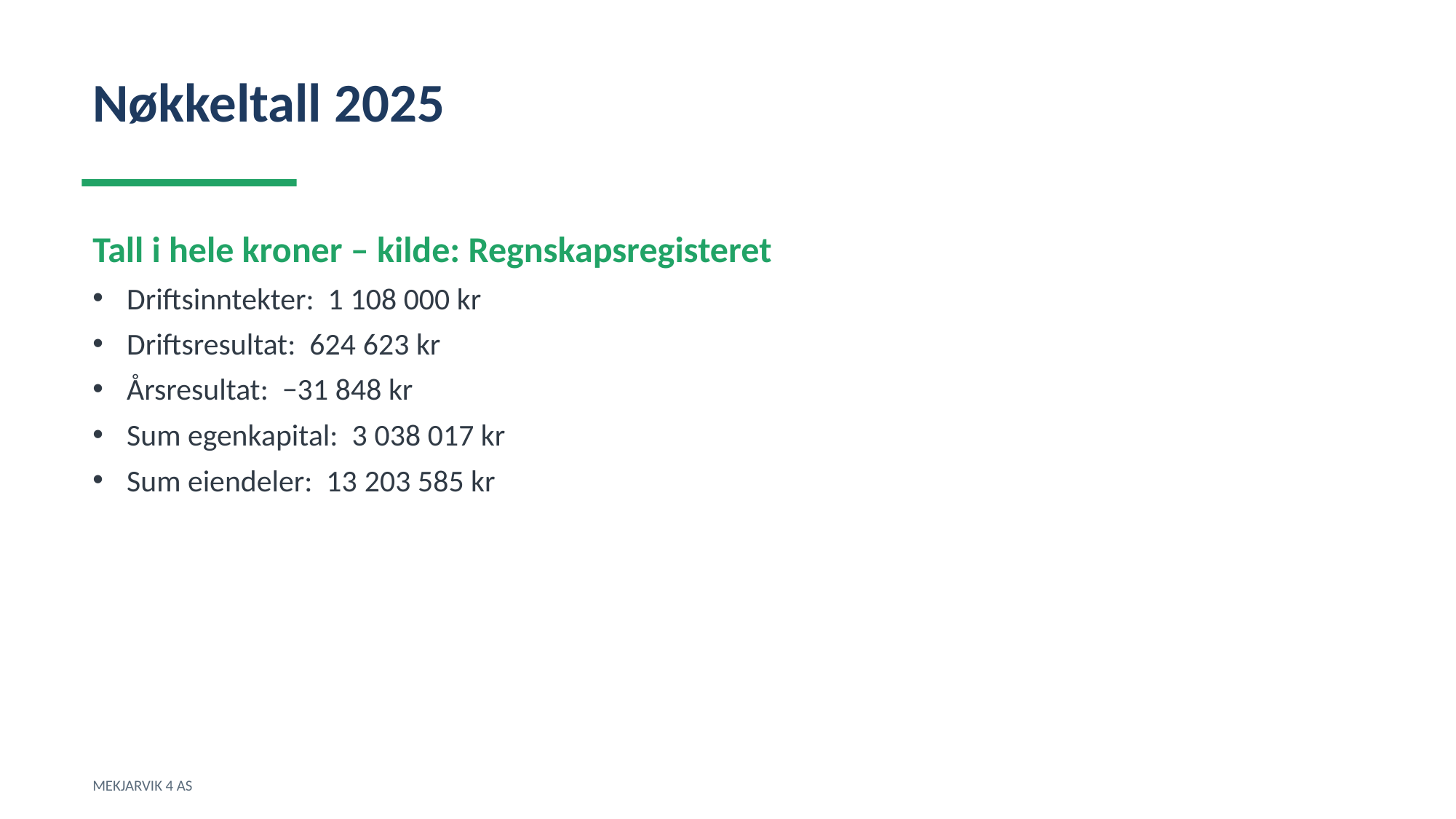

Nøkkeltall 2025

Tall i hele kroner – kilde: Regnskapsregisteret
Driftsinntekter:  1 108 000 kr
Driftsresultat:  624 623 kr
Årsresultat:  −31 848 kr
Sum egenkapital:  3 038 017 kr
Sum eiendeler:  13 203 585 kr
MEKJARVIK 4 AS